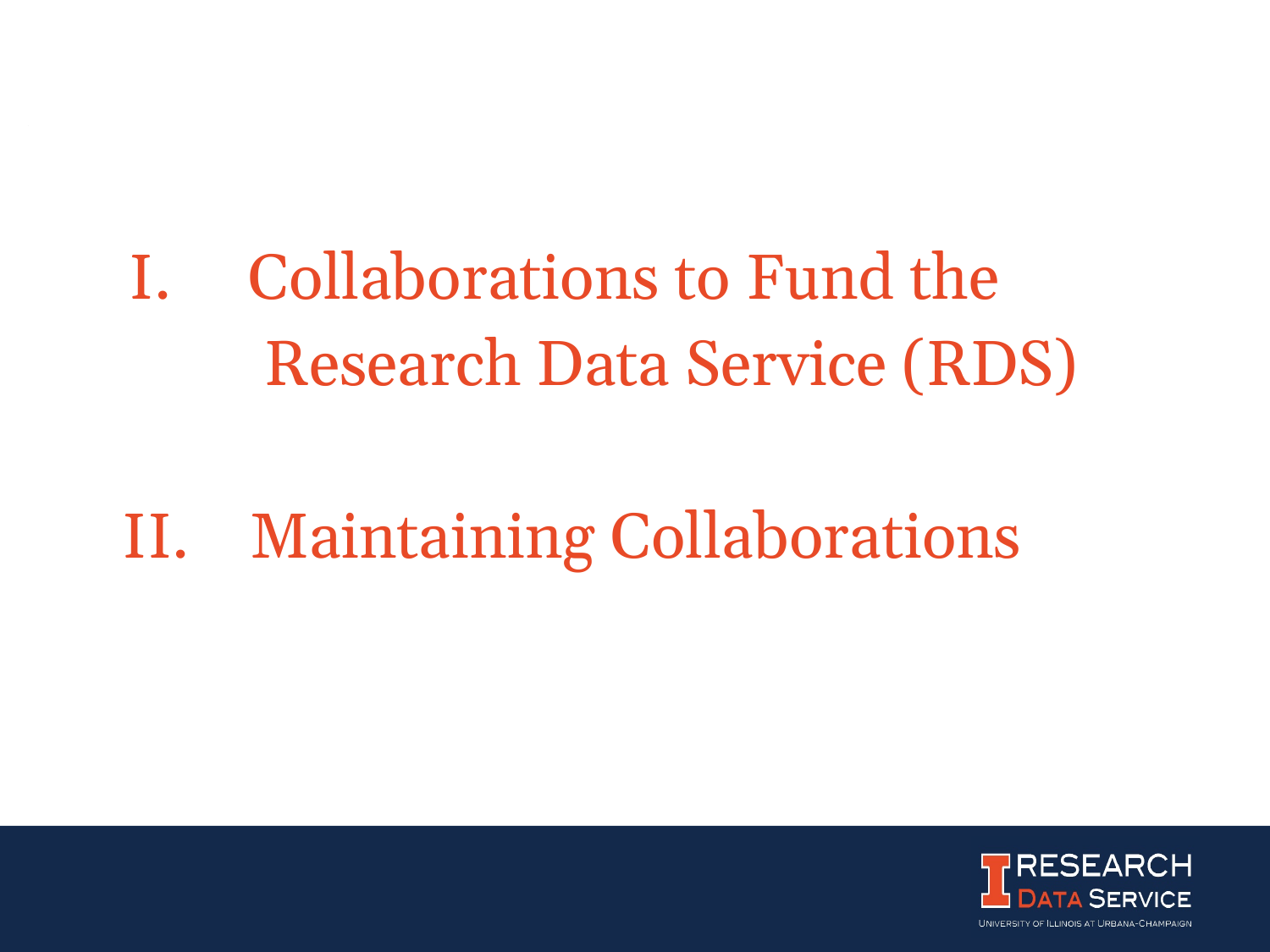

Collaborations to Fund the
             Research Data Service (RDS)

II.    Maintaining Collaborations